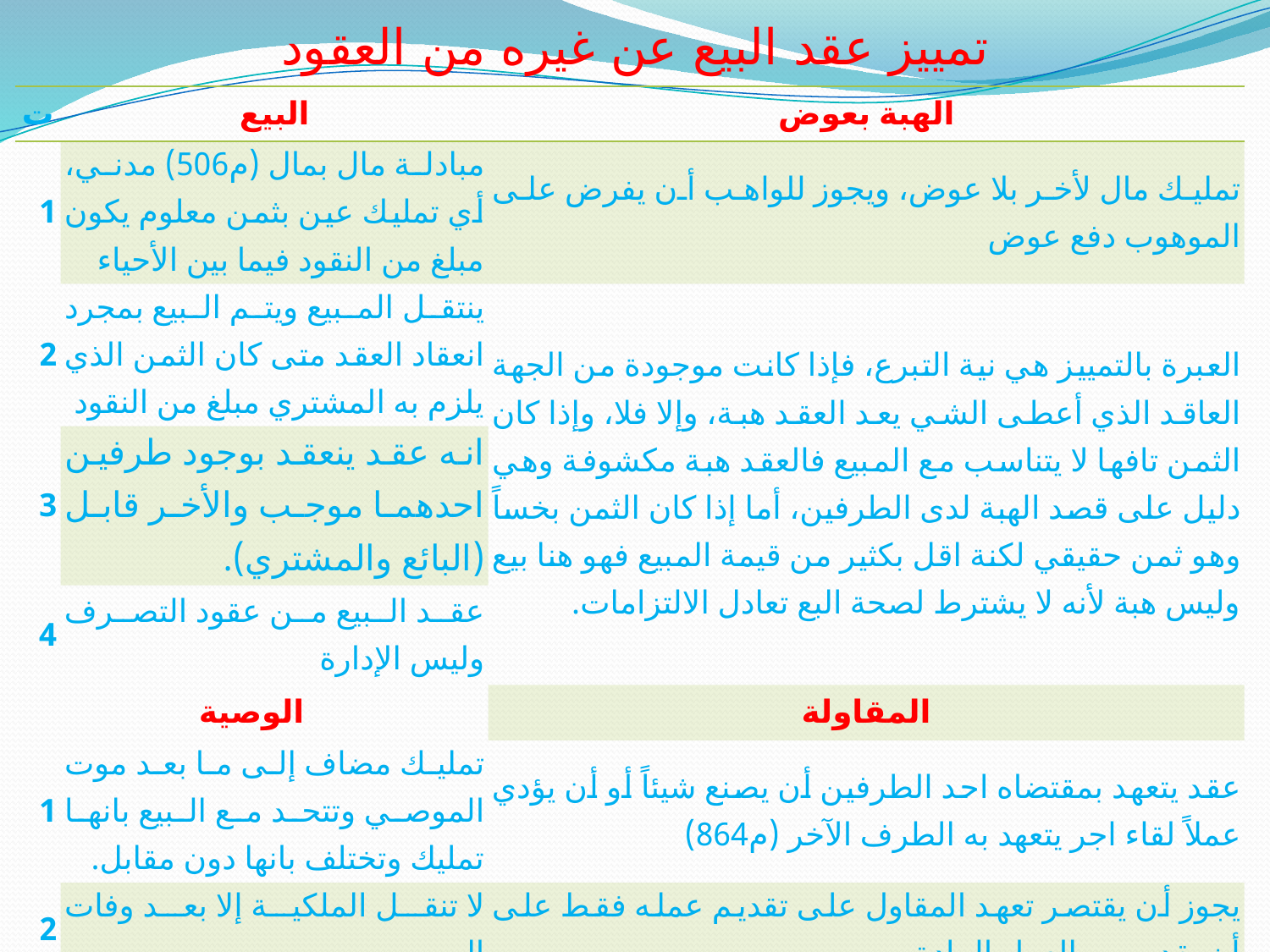

# تمييز عقد البيع عن غيره من العقود
| ت | البيع | الهبة بعوض |
| --- | --- | --- |
| 1 | مبادلة مال بمال (م506) مدني، أي تمليك عين بثمن معلوم يكون مبلغ من النقود فيما بين الأحياء | تمليك مال لأخر بلا عوض، ويجوز للواهب أن يفرض على الموهوب دفع عوض |
| 2 | ينتقل المبيع ويتم البيع بمجرد انعقاد العقد متى كان الثمن الذي يلزم به المشتري مبلغ من النقود | العبرة بالتمييز هي نية التبرع، فإذا كانت موجودة من الجهة العاقد الذي أعطى الشي يعد العقد هبة، وإلا فلا، وإذا كان الثمن تافها لا يتناسب مع المبيع فالعقد هبة مكشوفة وهي دليل على قصد الهبة لدى الطرفين، أما إذا كان الثمن بخساً وهو ثمن حقيقي لكنة اقل بكثير من قيمة المبيع فهو هنا بيع وليس هبة لأنه لا يشترط لصحة البع تعادل الالتزامات. |
| 3 | انه عقد ينعقد بوجود طرفين احدهما موجب والأخر قابل (البائع والمشتري). |  |
| 4 | عقد البيع من عقود التصرف وليس الإدارة |  |
| الوصية |  | المقاولة |
| 1 | تمليك مضاف إلى ما بعد موت الموصي وتتحد مع البيع بانها تمليك وتختلف بانها دون مقابل. | عقد يتعهد بمقتضاه احد الطرفين أن يصنع شيئاً أو أن يؤدي عملاً لقاء اجر يتعهد به الطرف الآخر (م864) |
| 2 | لا تنقل الملكية إلا بعد وفات الموصي | يجوز أن يقتصر تعهد المقاول على تقديم عمله فقط على أن يقدم رب العمل المادة. |
| 3 | هي تصرف من جانب واحد وليست عقد | يجوز أن يقدم المقاول المواد والعمل ويسمى استصناع ويشتبه في هذه الحالة مع عقد البيع. |
| 4 | العبرة بالتمييز هي نية الايصاء التي يمكن استخلاصها من الظروف الموضوعية التي يتم فيها للتصرف |  |